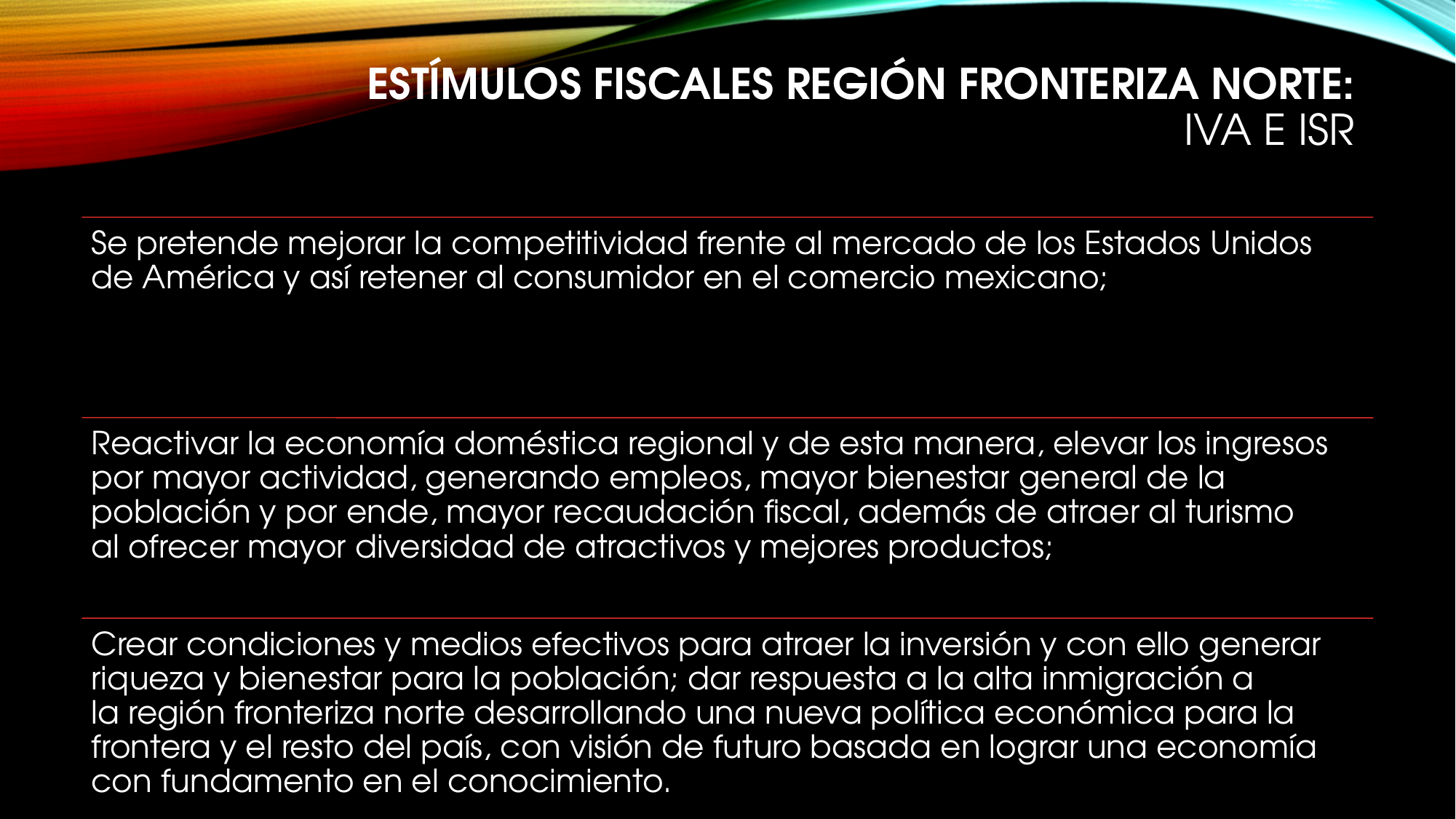

# estímulos fiscales región fronteriza norte: Iva e isr
Se pretende mejorar la competitividad frente al mercado de los Estados Unidos de América y así retener al consumidor en el comercio mexicano;
Reactivar la economía doméstica regional y de esta manera, elevar los ingresos por mayor actividad, generando empleos, mayor bienestar general de la población y por ende, mayor recaudación fiscal, además de atraer al turismo al ofrecer mayor diversidad de atractivos y mejores productos;
Crear condiciones y medios efectivos para atraer la inversión y con ello generar riqueza y bienestar para la población; dar respuesta a la alta inmigración a la región fronteriza norte desarrollando una nueva política económica para la frontera y el resto del país, con visión de futuro basada en lograr una economía con fundamento en el conocimiento.